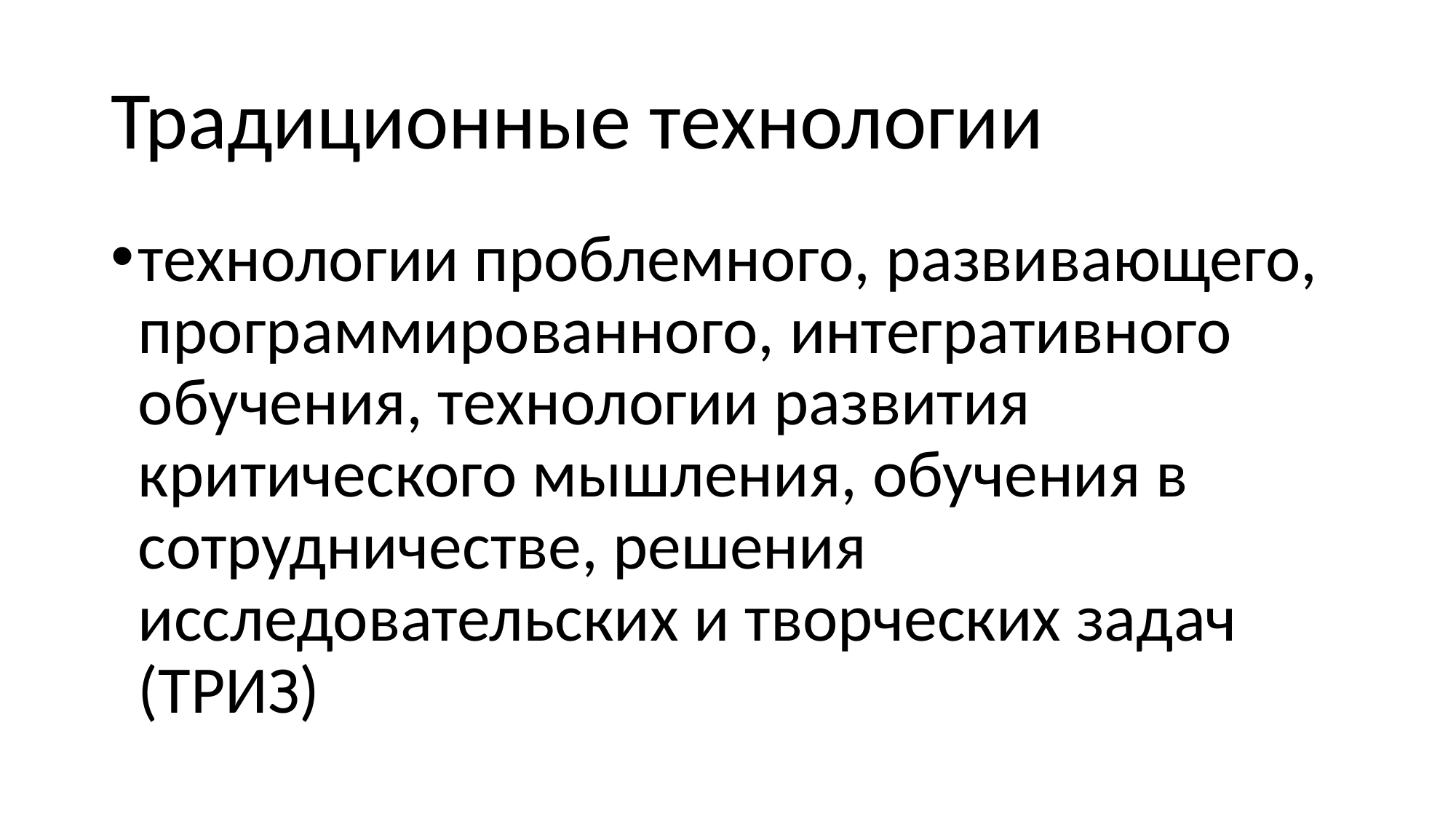

# Традиционные технологии
технологии проблемного, развивающего, программированного, интегративного обучения, технологии развития критического мышления, обучения в сотрудничестве, решения исследовательских и творческих задач (ТРИЗ)